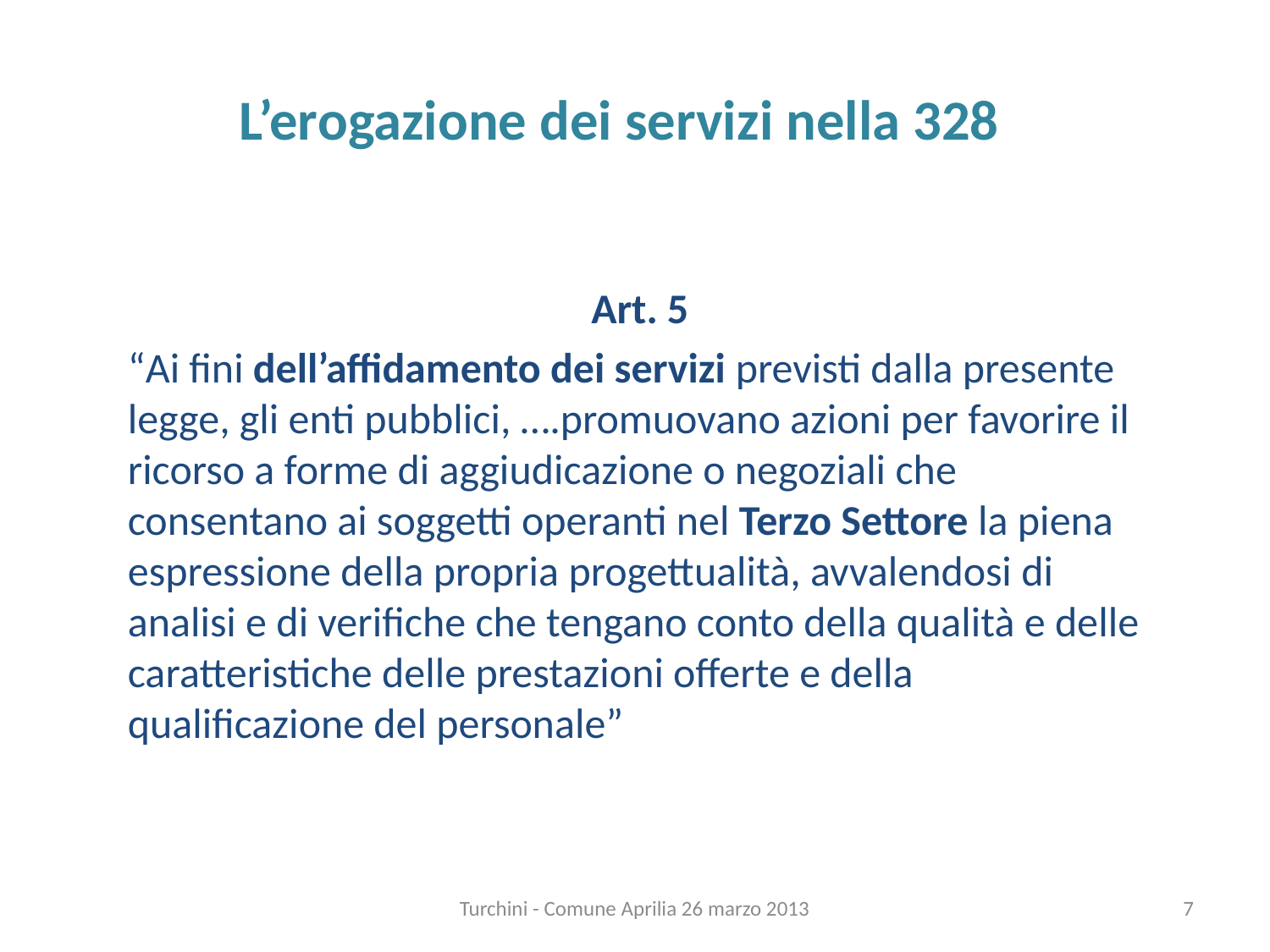

# L’erogazione dei servizi nella 328

Art. 5
“Ai fini dell’affidamento dei servizi previsti dalla presente legge, gli enti pubblici, ….promuovano azioni per favorire il ricorso a forme di aggiudicazione o negoziali che consentano ai soggetti operanti nel Terzo Settore la piena espressione della propria progettualità, avvalendosi di analisi e di verifiche che tengano conto della qualità e delle caratteristiche delle prestazioni offerte e della qualificazione del personale”
Turchini - Comune Aprilia 26 marzo 2013
7